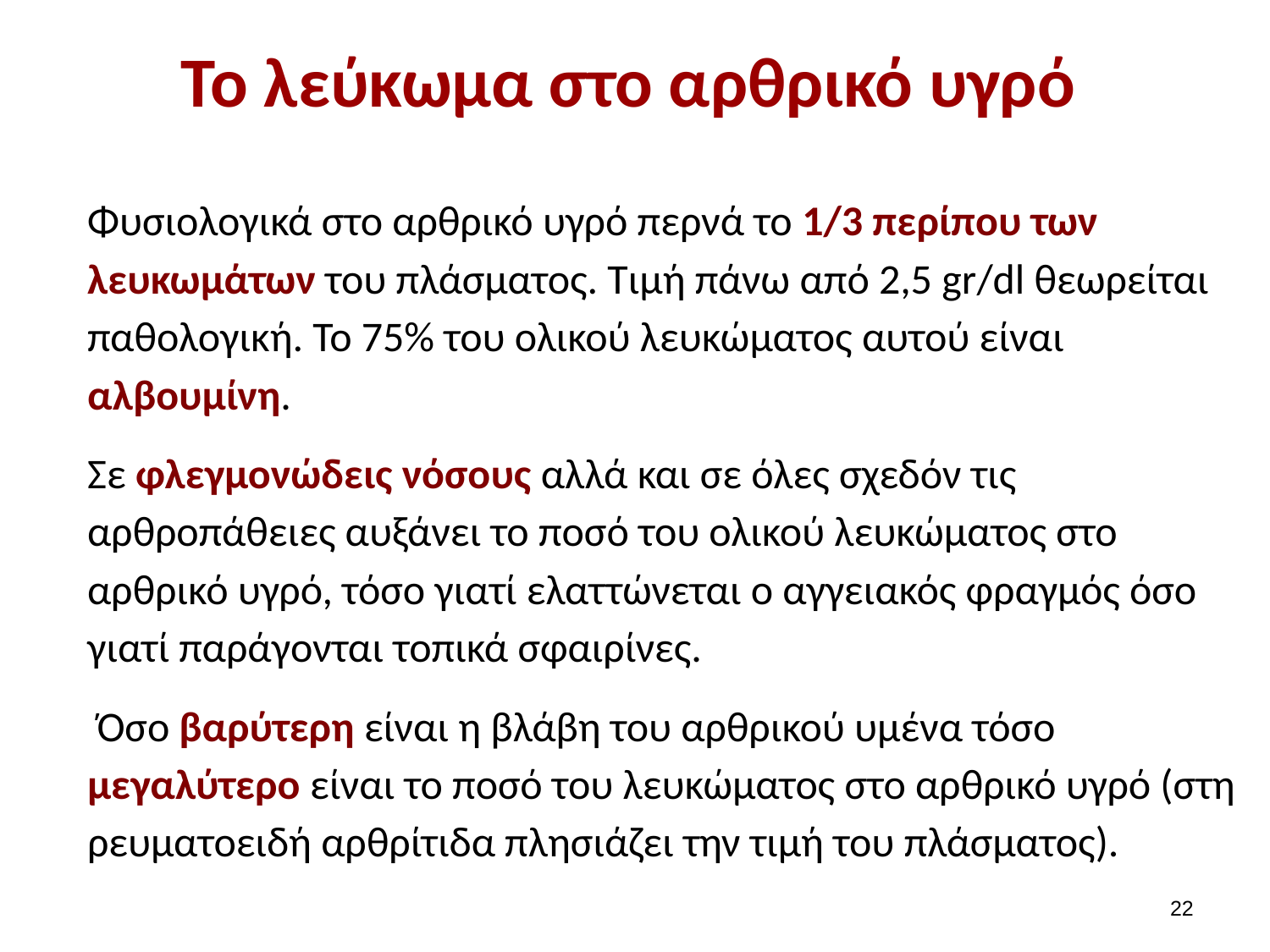

# Το λεύκωμα στο αρθρικό υγρό
Φυσιολογικά στο αρθρικό υγρό περνά το 1/3 περίπου των λευκωμάτων του πλάσματος. Τιμή πάνω από 2,5 gr/dl θεωρείται παθολογική. Το 75% του ολικού λευκώματος αυτού είναι αλβουμίνη.
Σε φλεγμονώδεις νόσους αλλά και σε όλες σχεδόν τις αρθροπάθειες αυξάνει το ποσό του ολικού λευκώματος στο αρθρικό υγρό, τόσο γιατί ελαττώνεται ο αγγειακός φραγμός όσο γιατί παράγονται τοπικά σφαιρίνες.
 Όσο βαρύτερη είναι η βλάβη του αρθρικού υμένα τόσο μεγαλύτερο είναι το ποσό του λευκώματος στο αρθρικό υγρό (στη ρευματοειδή αρθρίτιδα πλησιάζει την τιμή του πλάσματος).
22